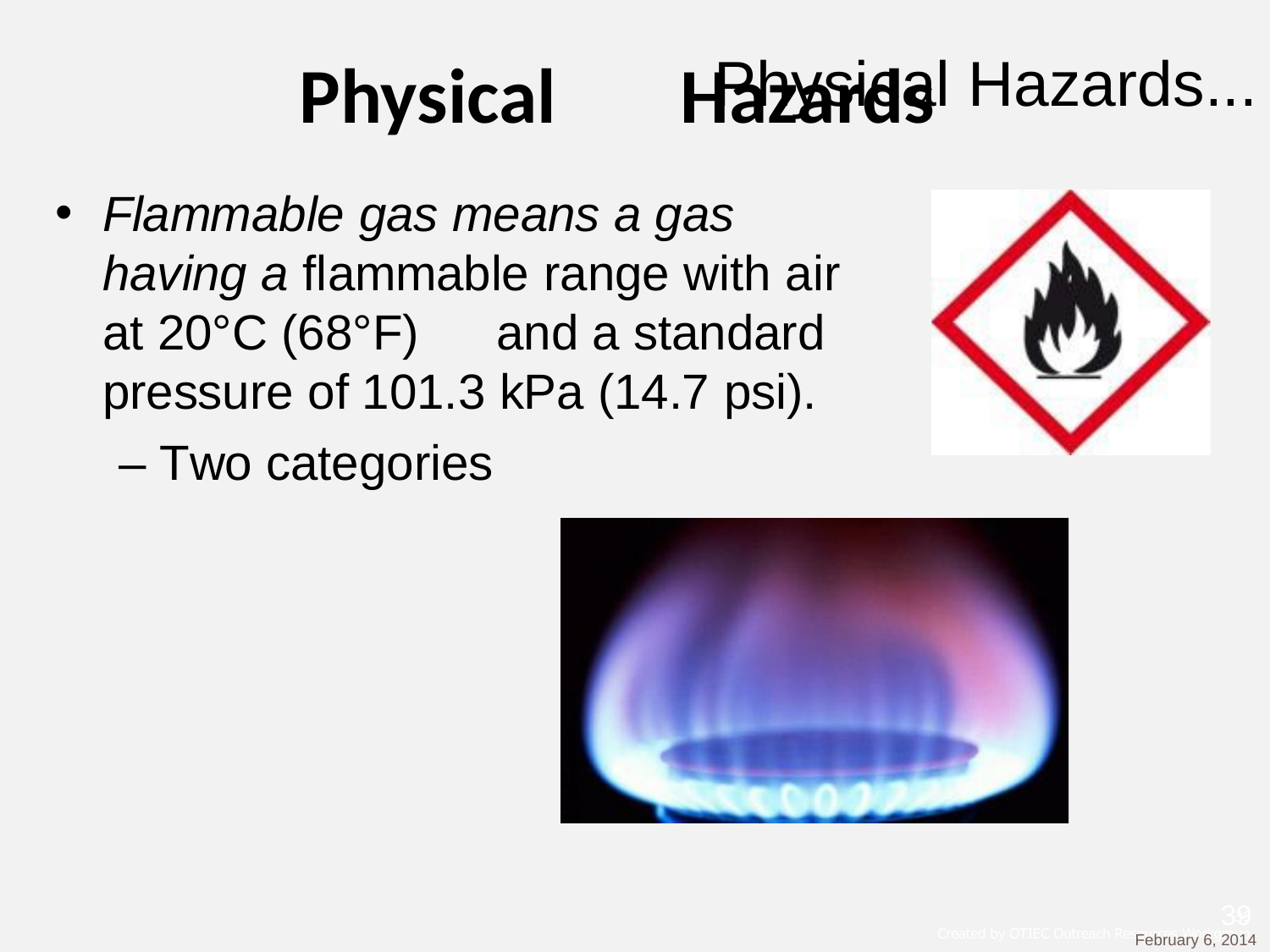

# Physical	Hazards
Physical Hazards...
Flammable gas means a gas having a flammable range with air at 20°C (68°F)	and a standard pressure of 101.3 kPa (14.7 psi).
– Two categories

39
February 6, 2014